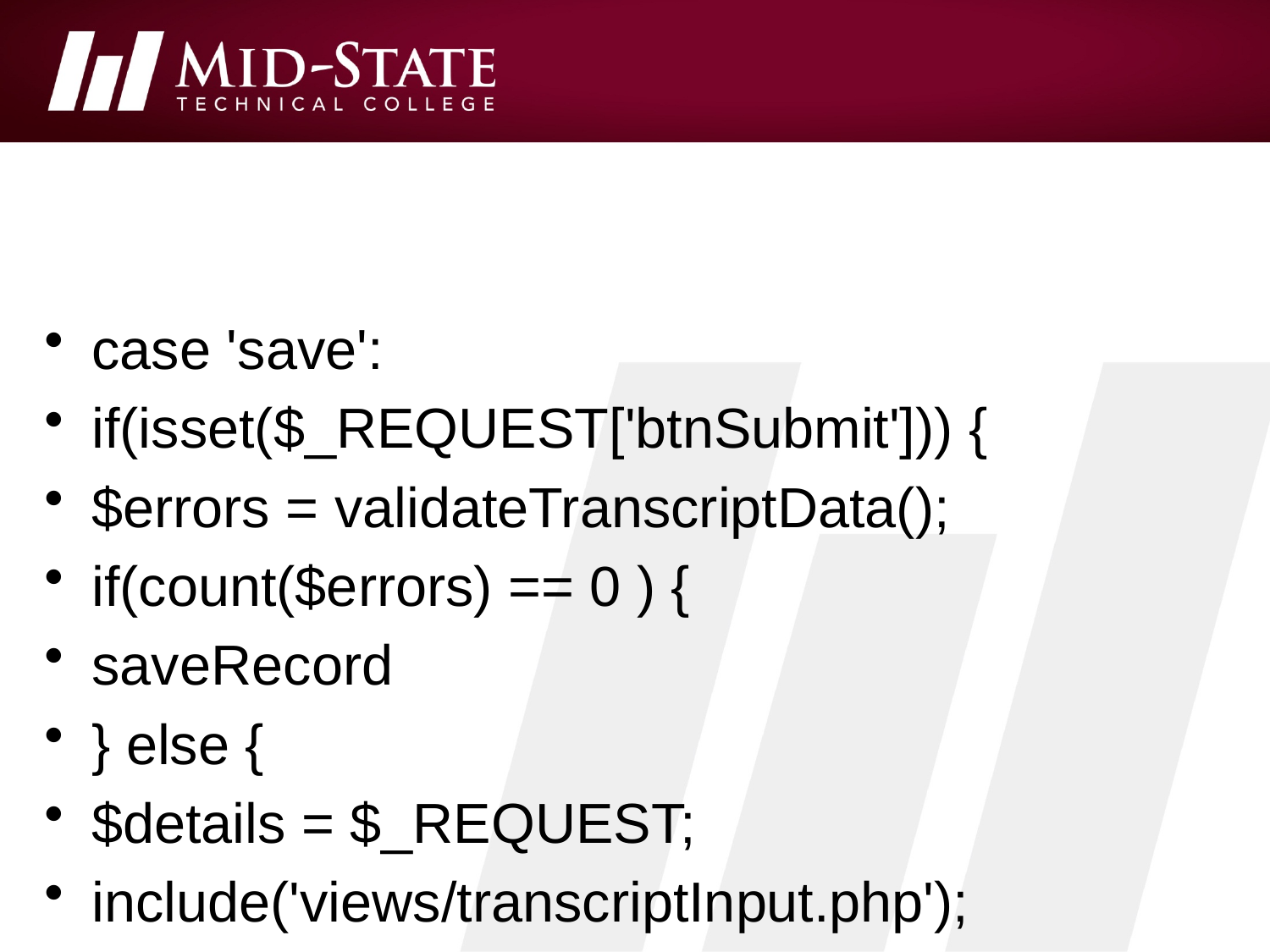

#
case 'save':
if(isset($_REQUEST['btnSubmit'])) {
$errors = validateTranscriptData();
if(count($errors) == 0 ) {
saveRecord
} else {
$details = $_REQUEST;
include('views/transcriptInput.php');
}//endif